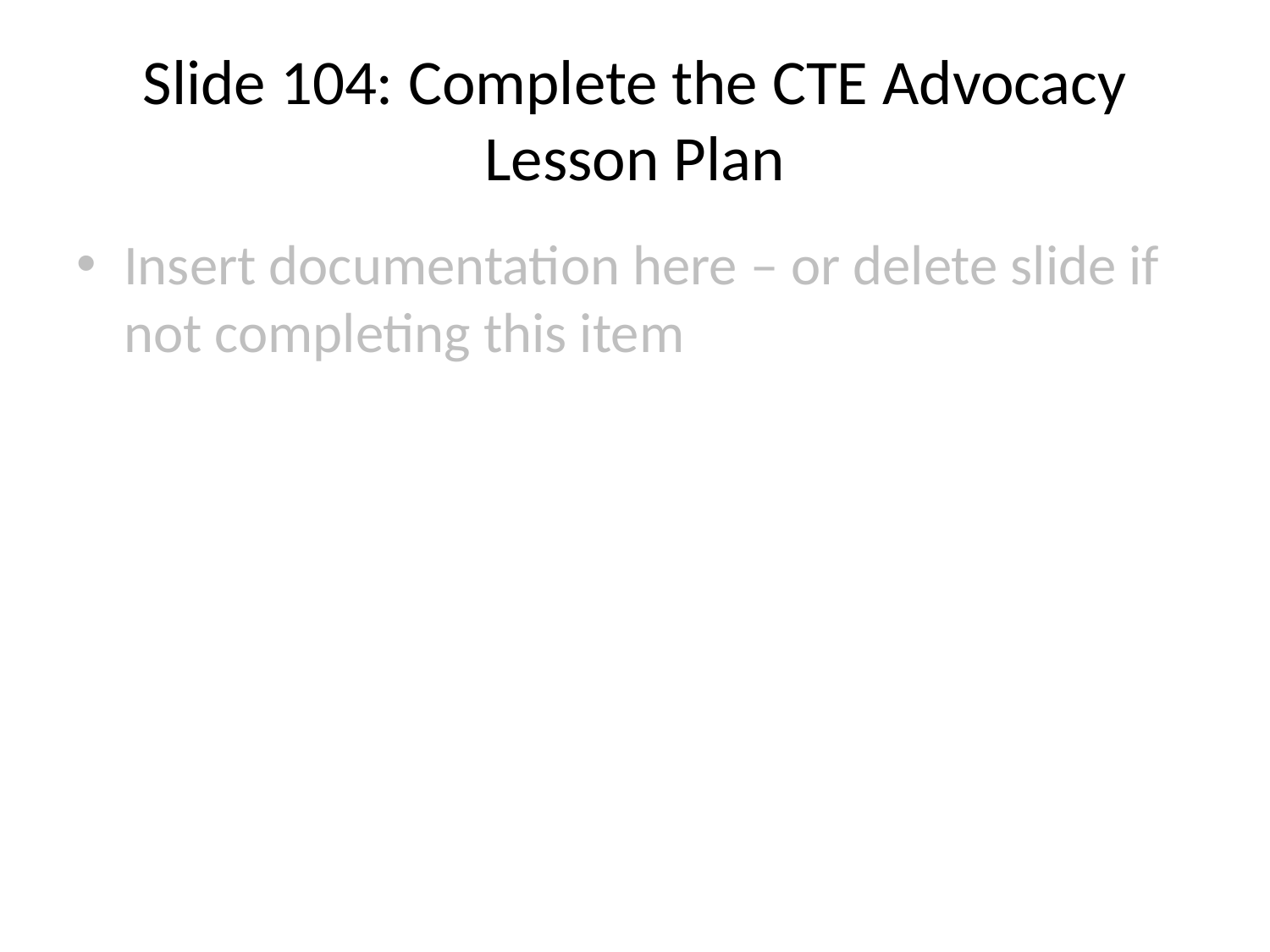

# Slide 104: Complete the CTE Advocacy Lesson Plan
Insert documentation here – or delete slide if not completing this item